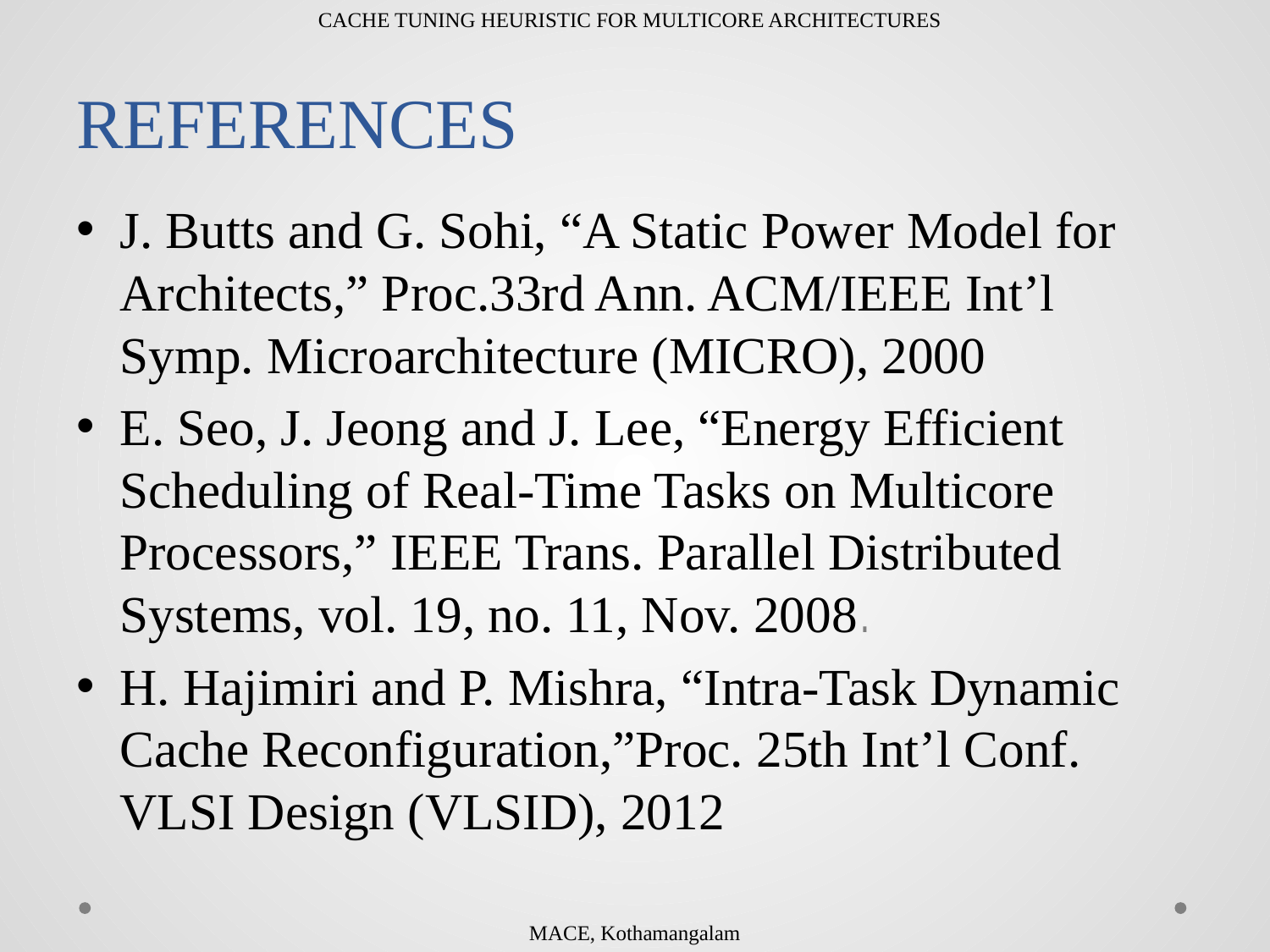

CACHE TUNING HEURISTIC FOR MULTICORE ARCHITECTURES
# REFERENCES
J. Butts and G. Sohi, “A Static Power Model for Architects,” Proc.33rd Ann. ACM/IEEE Int’l Symp. Microarchitecture (MICRO), 2000
E. Seo, J. Jeong and J. Lee, “Energy Efficient Scheduling of Real-Time Tasks on Multicore Processors,” IEEE Trans. Parallel Distributed Systems, vol. 19, no. 11, Nov. 2008.
H. Hajimiri and P. Mishra, “Intra-Task Dynamic Cache Reconfiguration,”Proc. 25th Int’l Conf. VLSI Design (VLSID), 2012
MACE, Kothamangalam